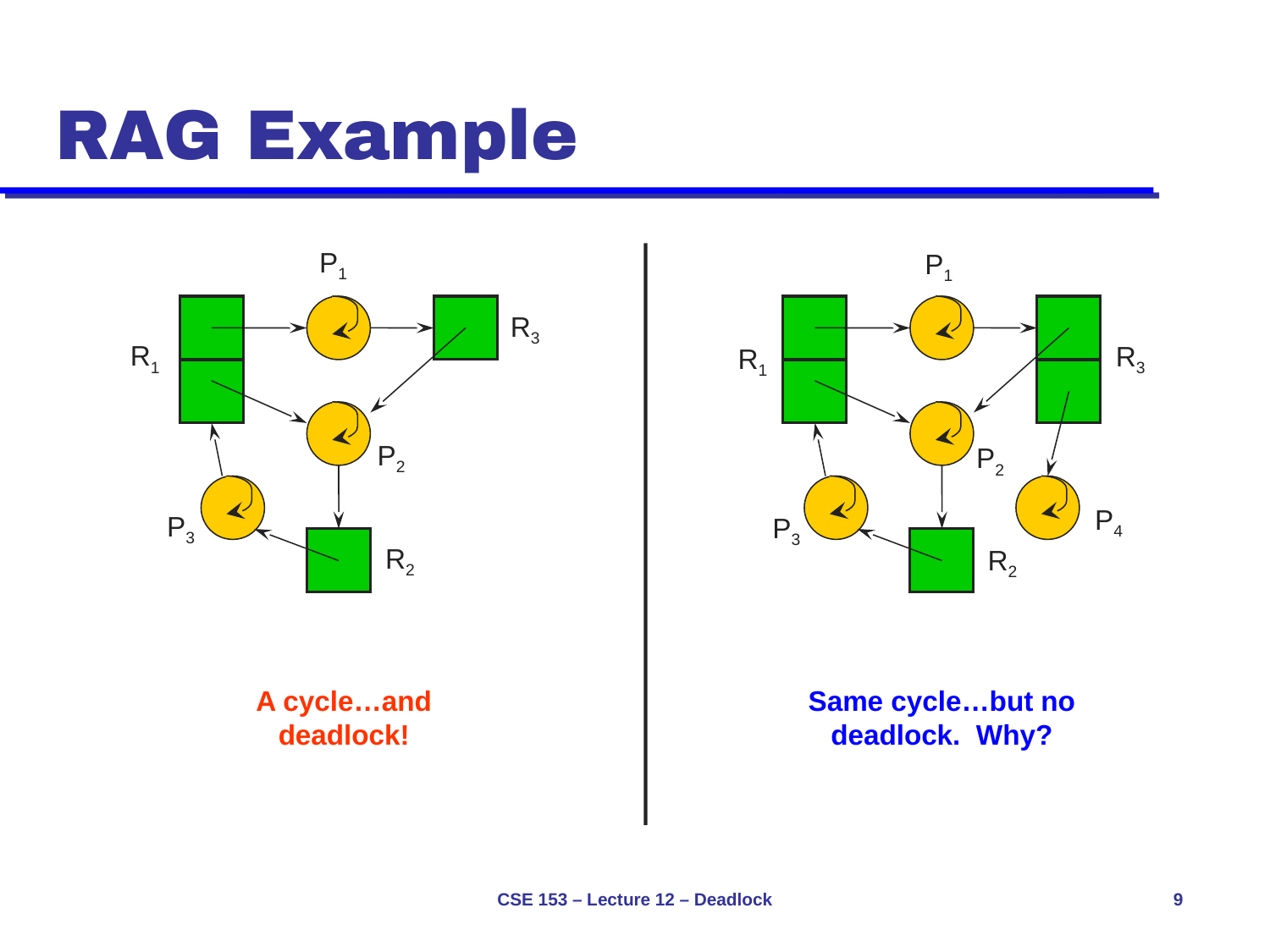

# RAG Example
P1
P1

R3

R1
R3
R1

P2
P2

P4
P3
P3

R2
R2
A cycle…and deadlock!
Same cycle…but no deadlock.  Why?
CSE 153 – Lecture 12 – Deadlock
9